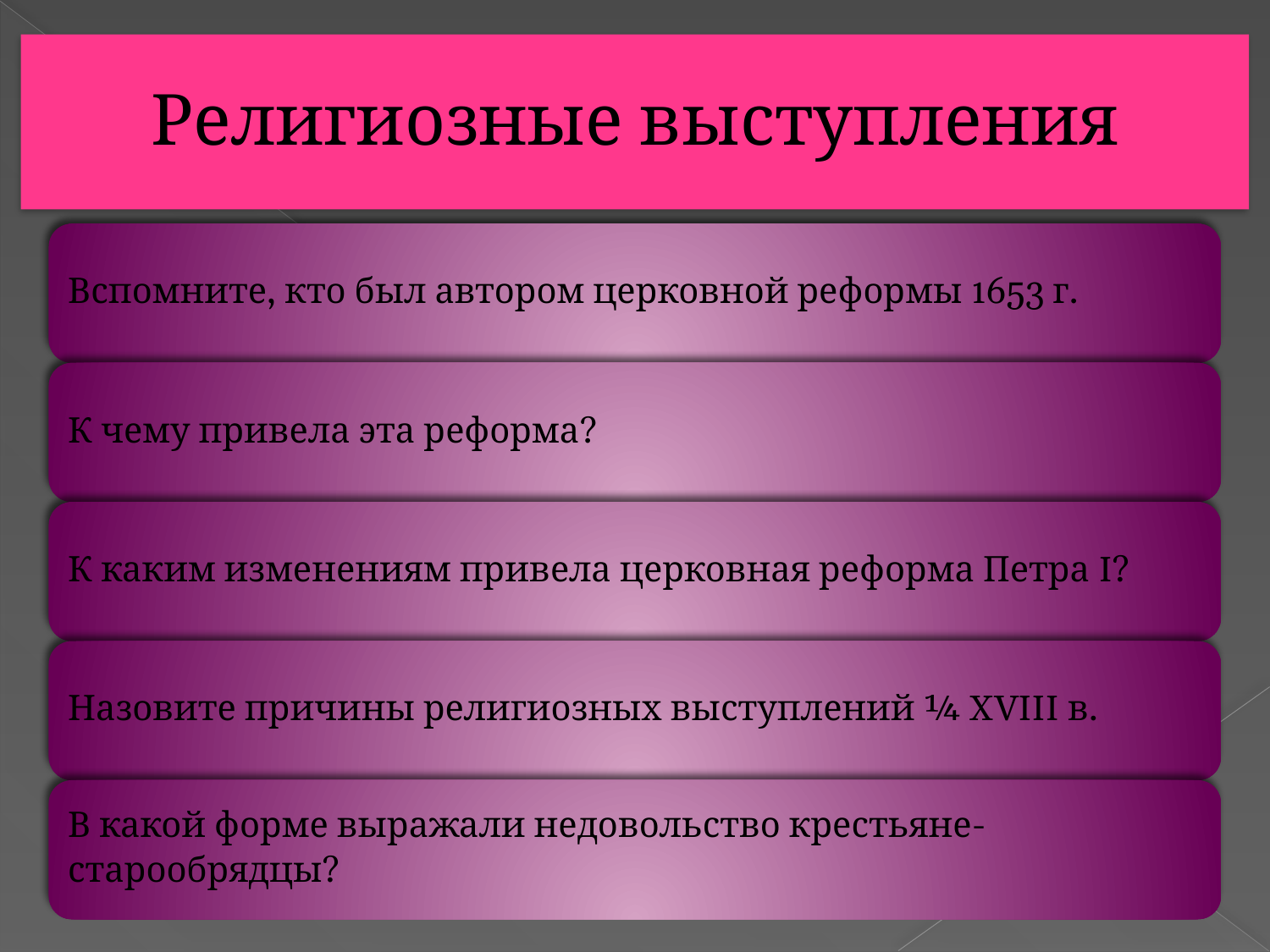

Религиозные выступления
#
Назовите причины религиозных выступлений ¼ XVIII в.
В какой форме выражали недовольство крестьяне-старообрядцы?
К чему привела эта реформа?
Вспомните, кто был автором церковной реформы 1653 г.
К каким изменениям привела церковная реформа Петра I?